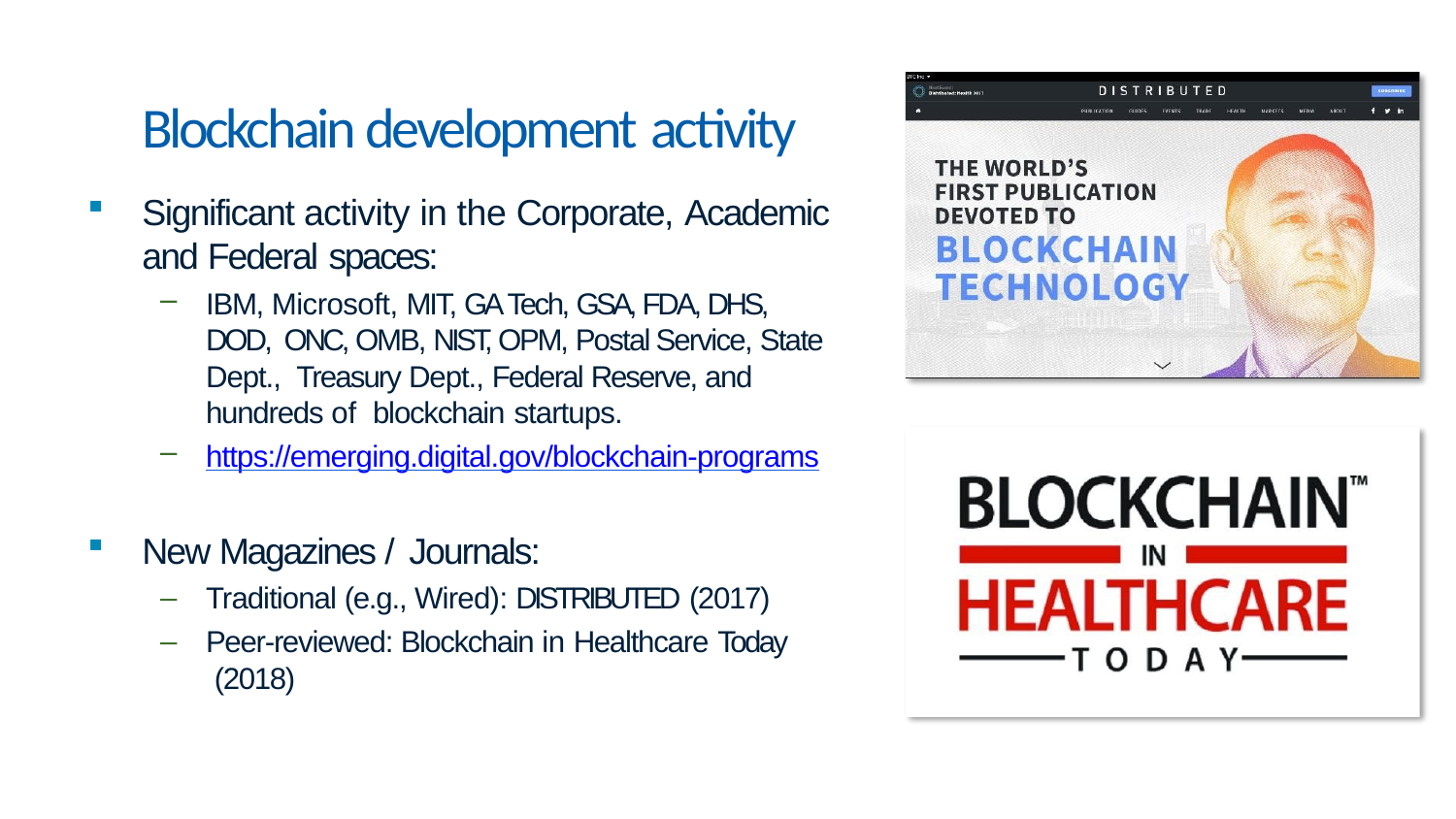

# Blockchain development activity
Significant activity in the Corporate, Academic
and Federal spaces:
IBM, Microsoft, MIT, GA Tech, GSA, FDA, DHS, DOD,  ONC, OMB, NIST, OPM, Postal Service, State Dept.,  Treasury Dept., Federal Reserve, and hundreds of  blockchain startups.
https://emerging.digital.gov/blockchain-programs

New Magazines / Journals:
Traditional (e.g., Wired): DISTRIBUTED (2017)
Peer-reviewed: Blockchain in Healthcare Today  (2018)